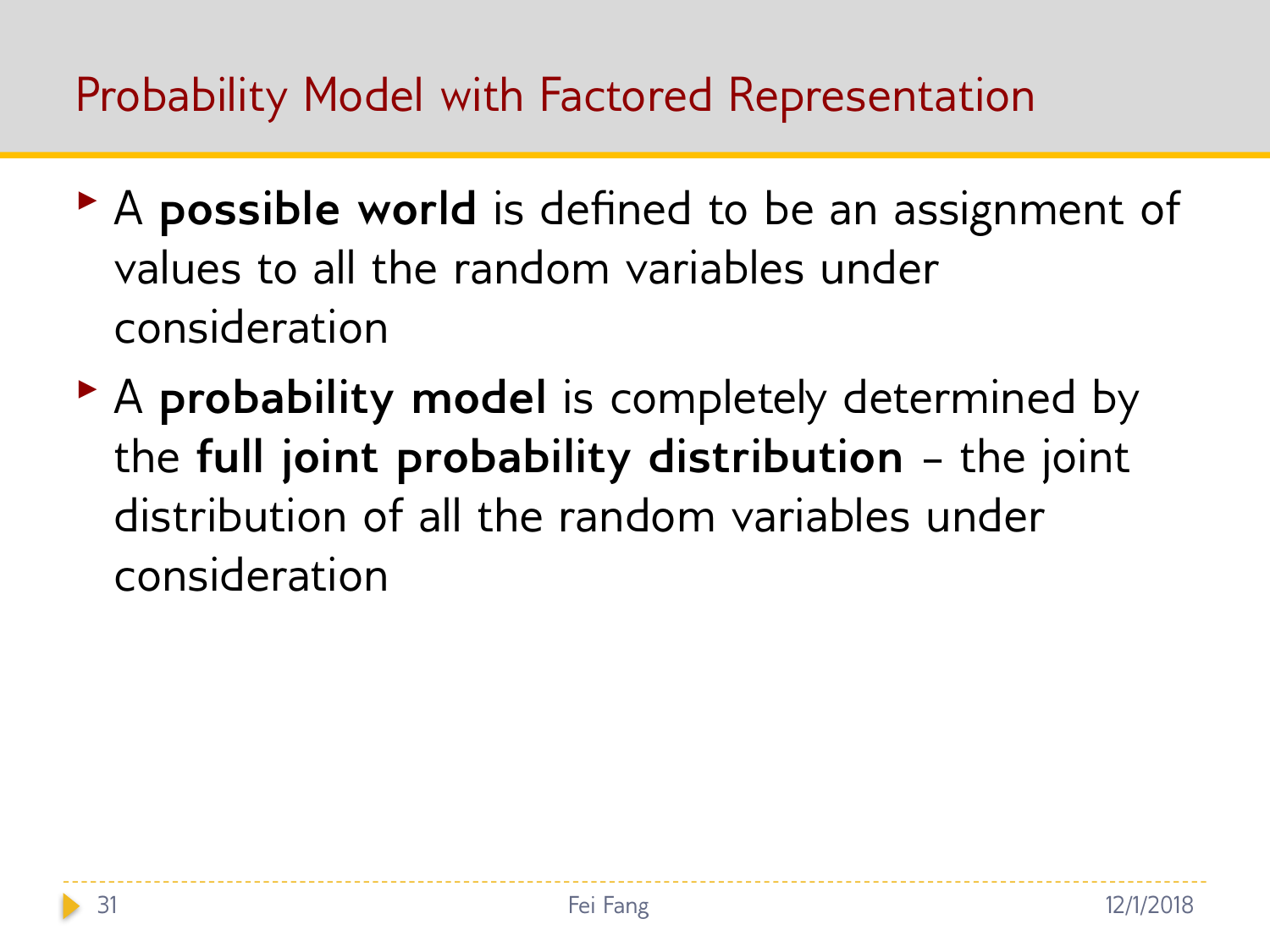

# Probability Model with Factored Representation
A possible world is defined to be an assignment of values to all the random variables under consideration
A probability model is completely determined by the full joint probability distribution – the joint distribution of all the random variables under consideration

31
Fei Fang
12/1/2018